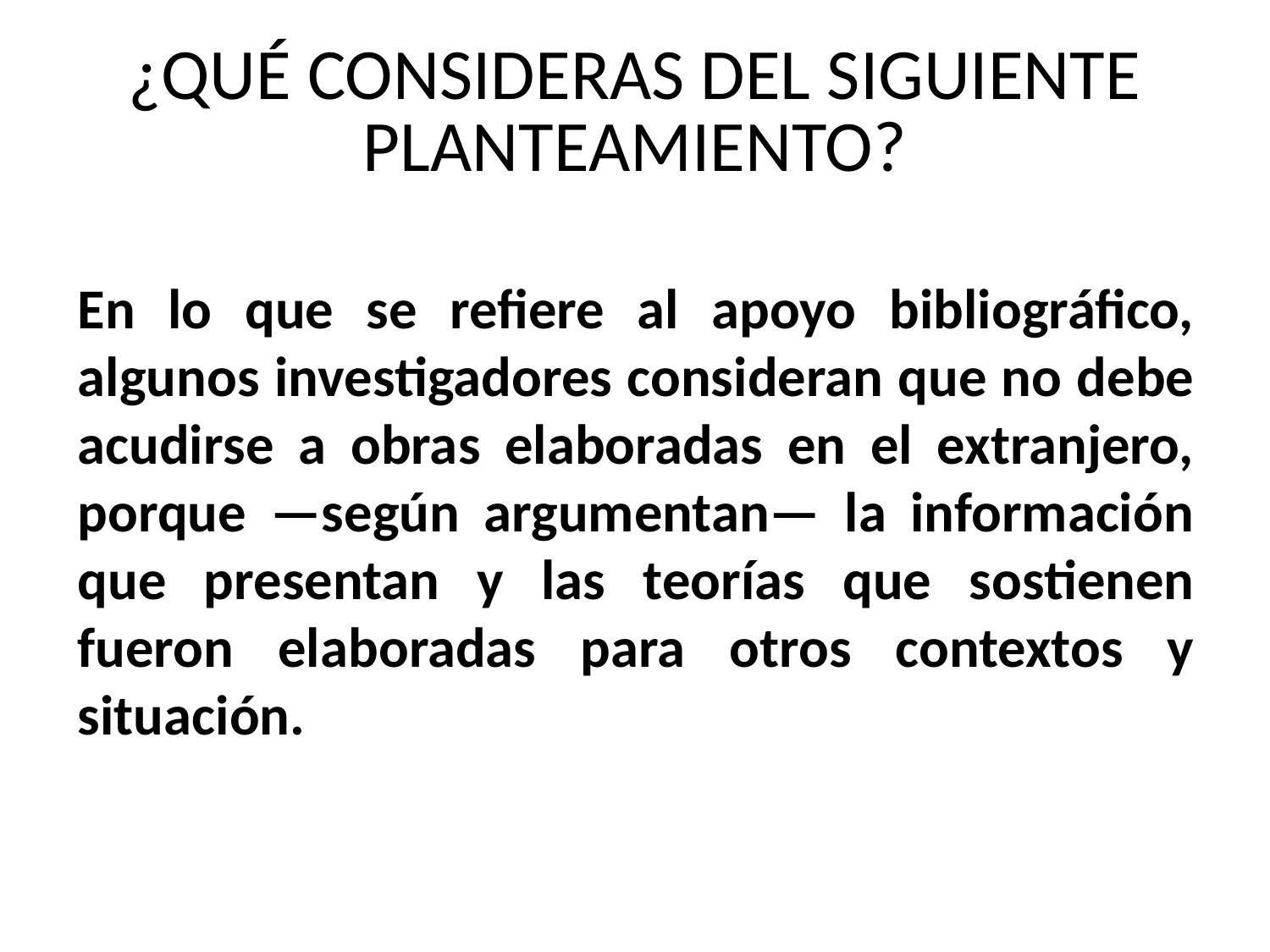

# ¿QUÉ CONSIDERAS DEL SIGUIENTE PLANTEAMIENTO?
En lo que se refiere al apoyo bibliográfico, algunos investigadores consideran que no debe acudirse a obras elaboradas en el extranjero, porque —según argumentan— la información que presentan y las teorías que sostienen fueron elaboradas para otros contextos y situación.